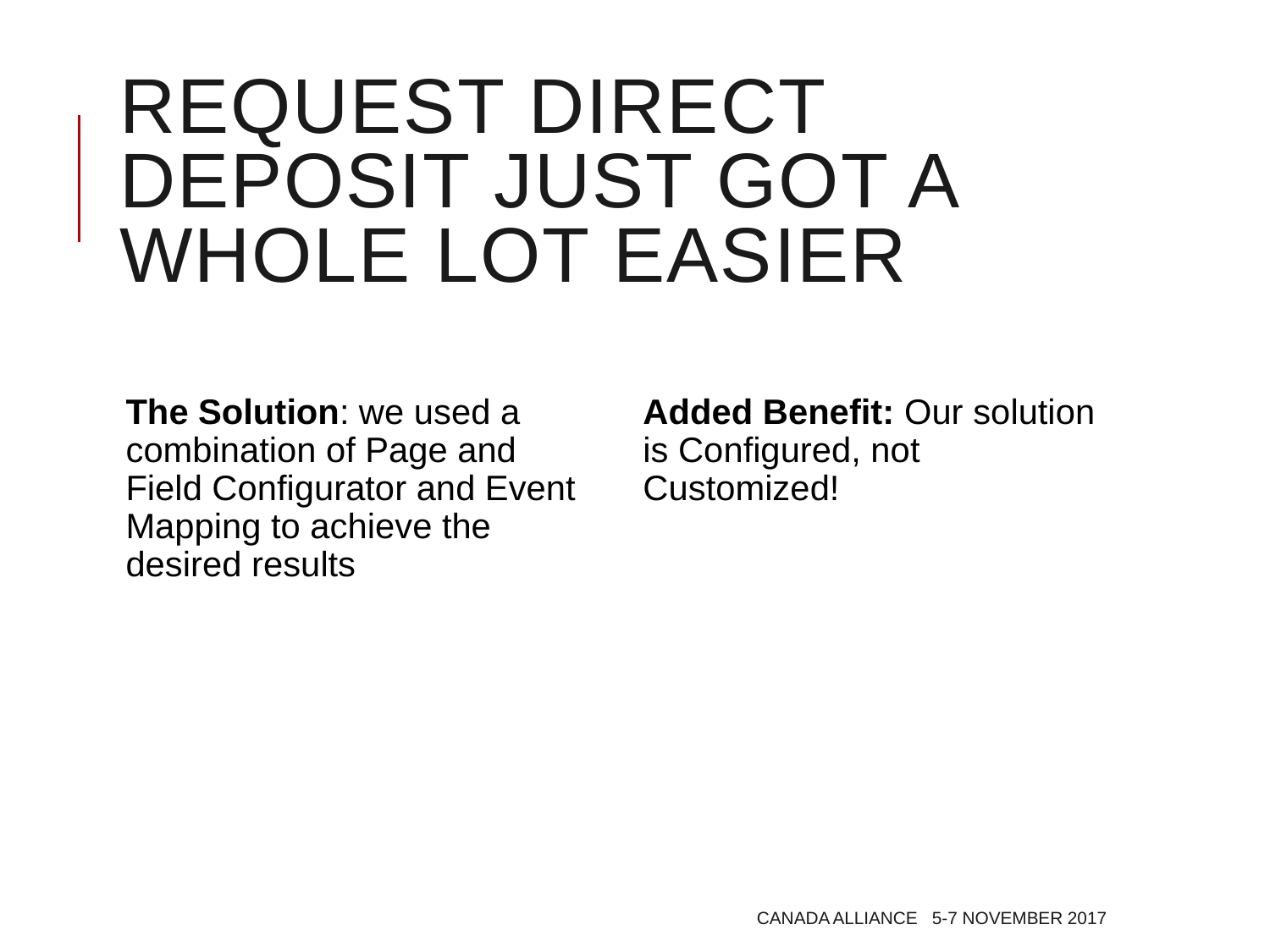

# Request Direct Deposit just got a whole lot easier
The Solution: we used a combination of Page and Field Configurator and Event Mapping to achieve the desired results
Added Benefit: Our solution is Configured, not Customized!

Canada Alliance   5-7 November 2017